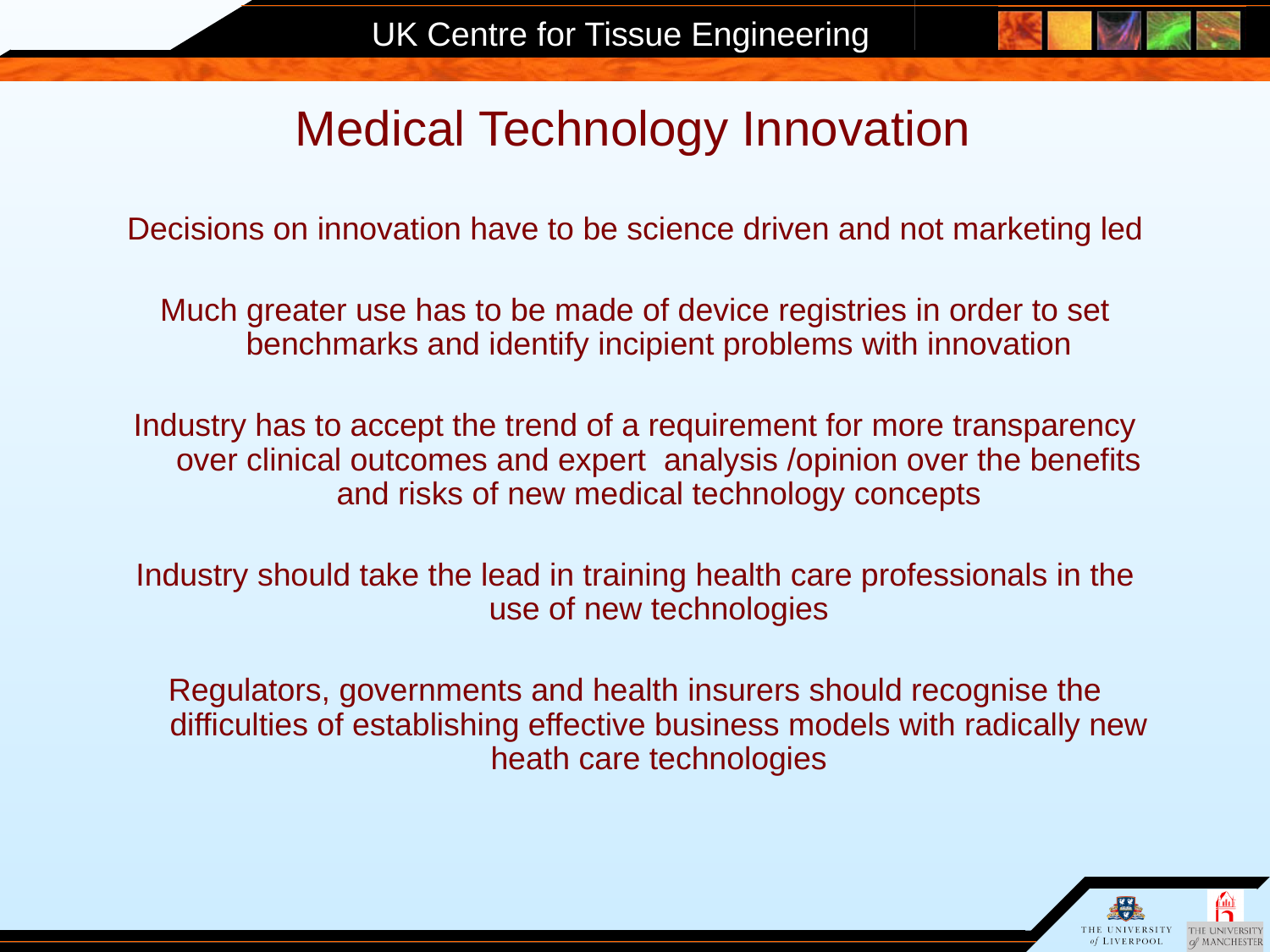

# Medical Technology Innovation
Decisions on innovation have to be science driven and not marketing led

Much greater use has to be made of device registries in order to set benchmarks and identify incipient problems with innovation

Industry has to accept the trend of a requirement for more transparency over clinical outcomes and expert  analysis /opinion over the benefits and risks of new medical technology concepts

Industry should take the lead in training health care professionals in the use of new technologies

Regulators, governments and health insurers should recognise the difficulties of establishing effective business models with radically new heath care technologies